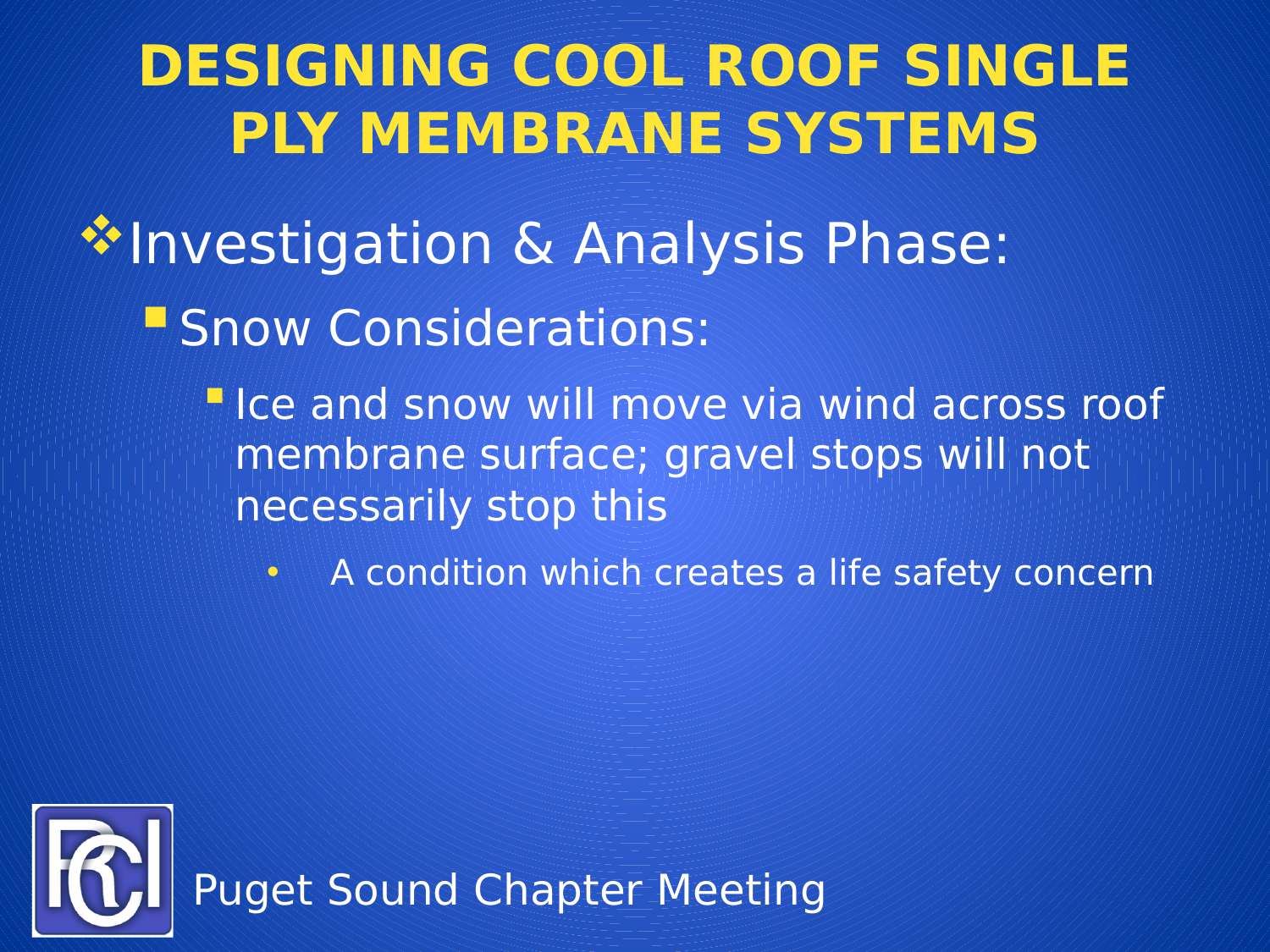

# Designing cool roof Single Ply Membrane Systems
Investigation & Analysis Phase:
Snow Considerations:
Ice and snow will move via wind across roof membrane surface; gravel stops will not necessarily stop this
A condition which creates a life safety concern